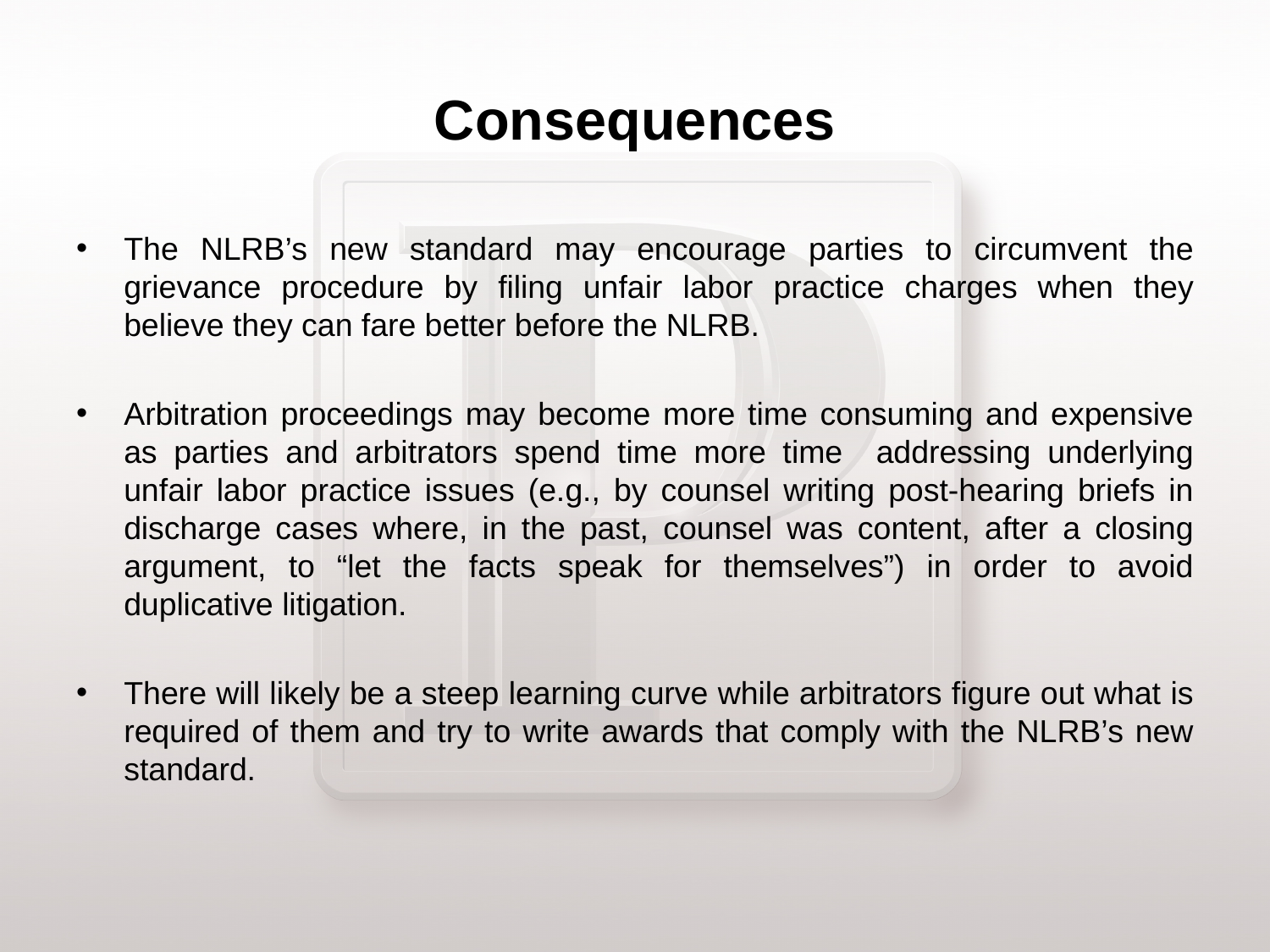

# Consequences
The NLRB’s new standard may encourage parties to circumvent the grievance procedure by filing unfair labor practice charges when they believe they can fare better before the NLRB.

Arbitration proceedings may become more time consuming and expensive as parties and arbitrators spend time more time  addressing underlying unfair labor practice issues (e.g., by counsel writing post-hearing briefs in discharge cases where, in the past, counsel was content, after a closing argument, to “let the facts speak for themselves”) in order to avoid duplicative litigation.

There will likely be a steep learning curve while arbitrators figure out what is required of them and try to write awards that comply with the NLRB’s new standard.